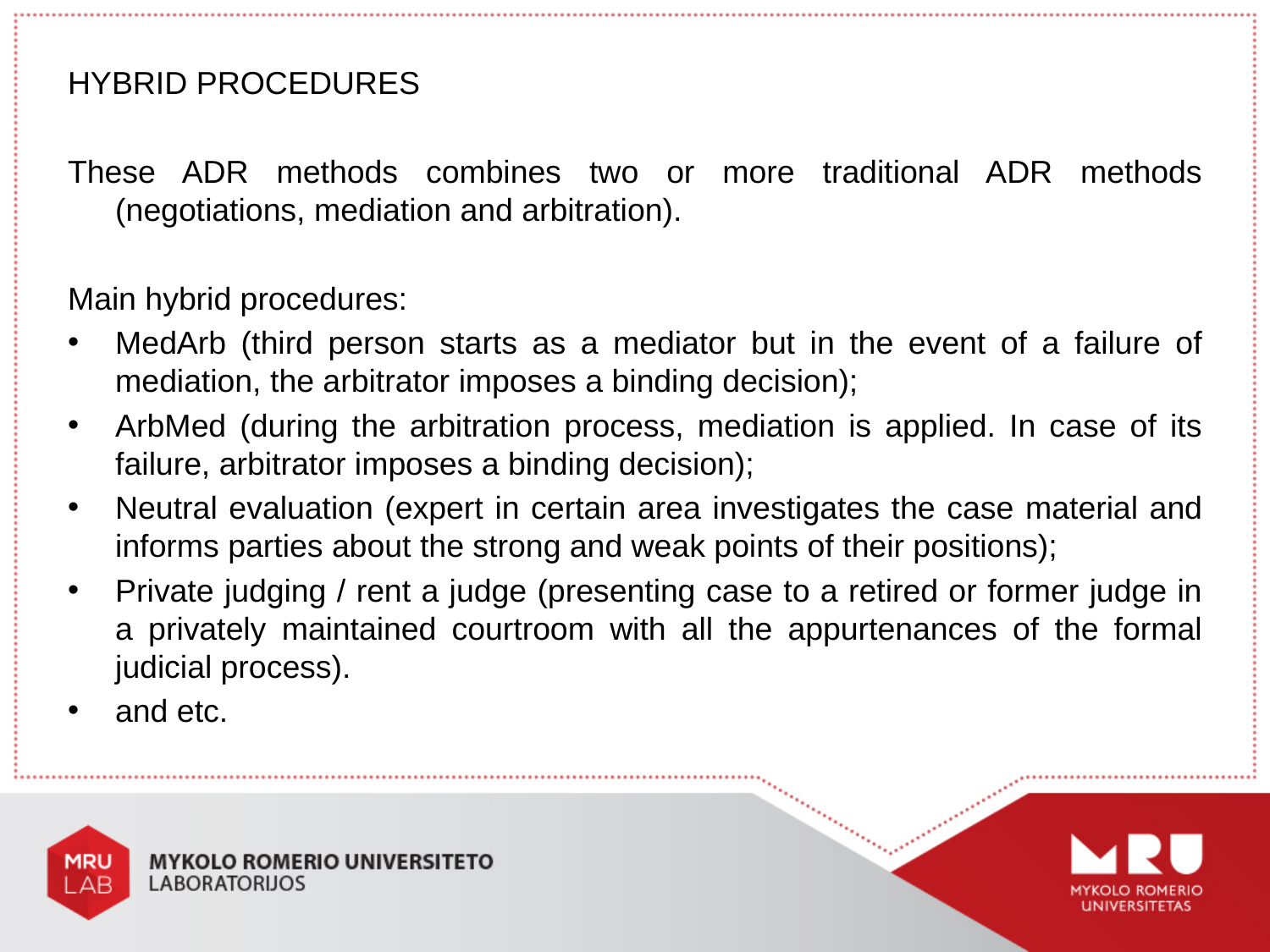

HYBRID PROCEDURES

These ADR methods combines two or more traditional ADR methods (negotiations, mediation and arbitration).

Main hybrid procedures:
MedArb (third person starts as a mediator but in the event of a failure of mediation, the arbitrator imposes a binding decision);
ArbMed (during the arbitration process, mediation is applied. In case of its failure, arbitrator imposes a binding decision);
Neutral evaluation (expert in certain area investigates the case material and informs parties about the strong and weak points of their positions);
Private judging / rent a judge (presenting case to a retired or former judge in a privately maintained courtroom with all the appurtenances of the formal judicial process).
and etc.